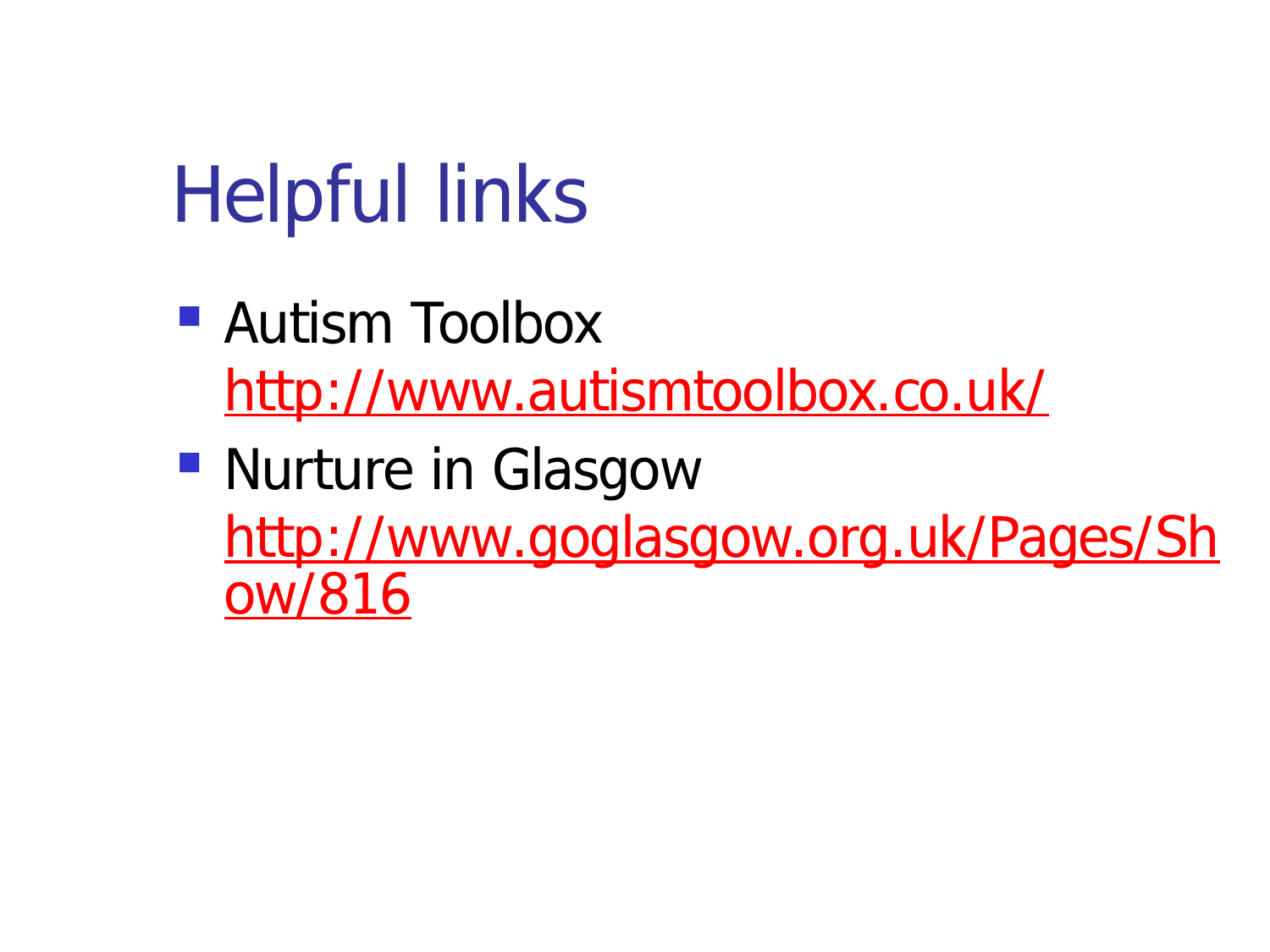

# Helpful links
Autism Toolbox http://www.autismtoolbox.co.uk/
Nurture in Glasgow http://www.goglasgow.org.uk/Pages/Show/816